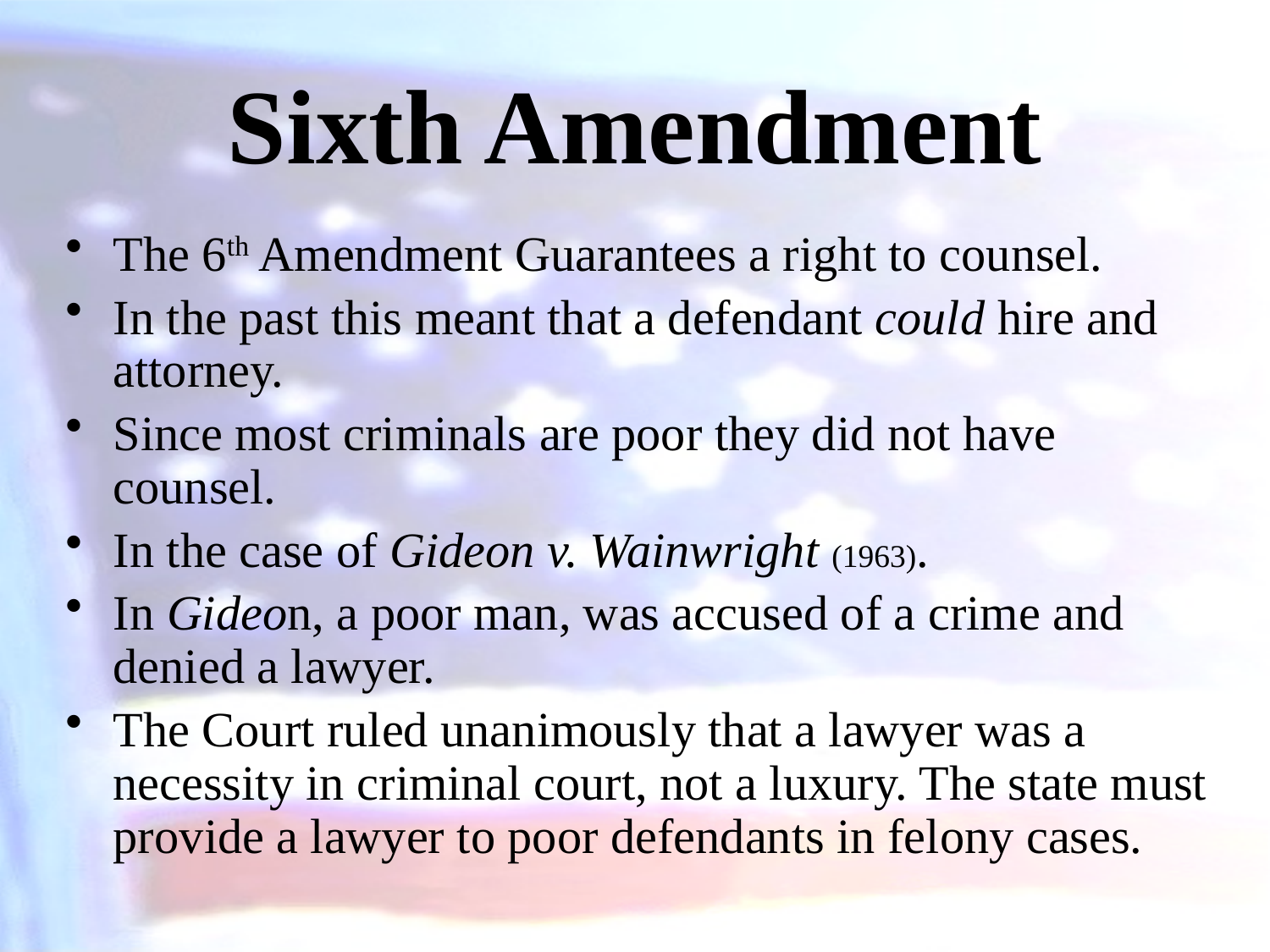

# Sixth Amendment
The 6th Amendment Guarantees a right to counsel.
In the past this meant that a defendant could hire and attorney.
Since most criminals are poor they did not have counsel.
In the case of Gideon v. Wainwright (1963).
In Gideon, a poor man, was accused of a crime and denied a lawyer.
The Court ruled unanimously that a lawyer was a necessity in criminal court, not a luxury. The state must provide a lawyer to poor defendants in felony cases.